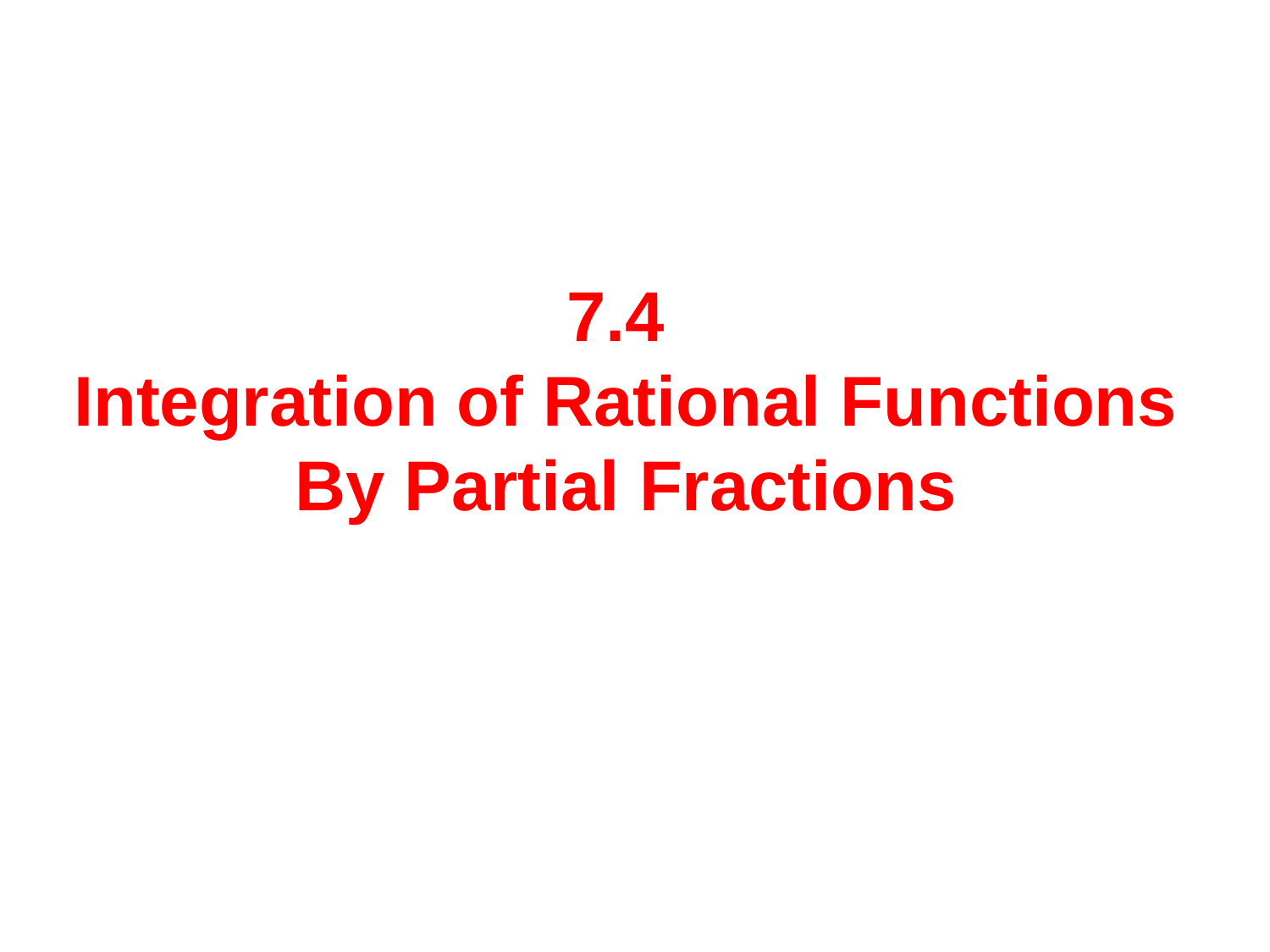

7.4
Integration of Rational Functions
By Partial Fractions